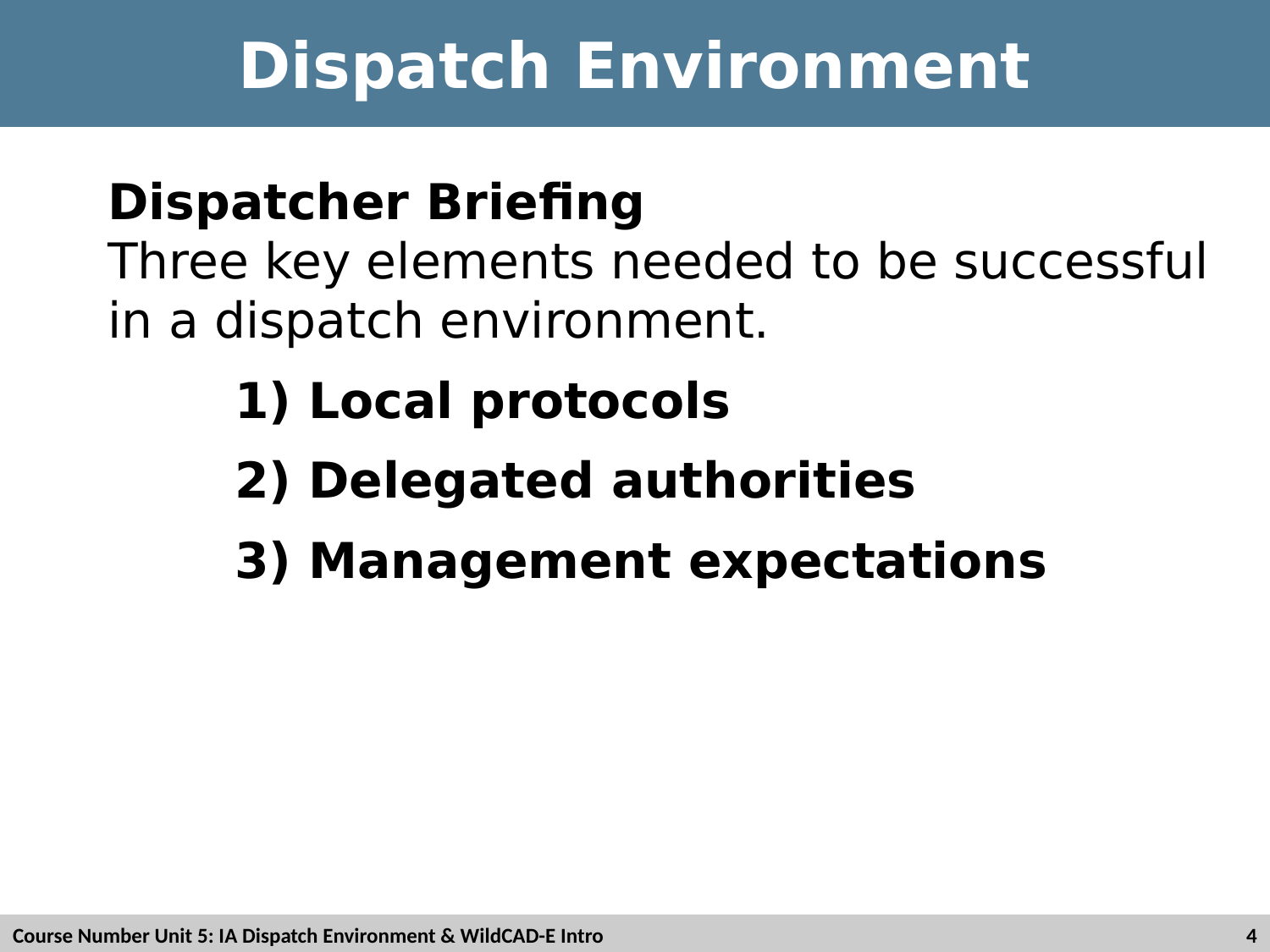

# Dispatch Environment
Dispatcher Briefing
Three key elements needed to be successful in a dispatch environment.
	1) Local protocols
	2) Delegated authorities
	3) Management expectations